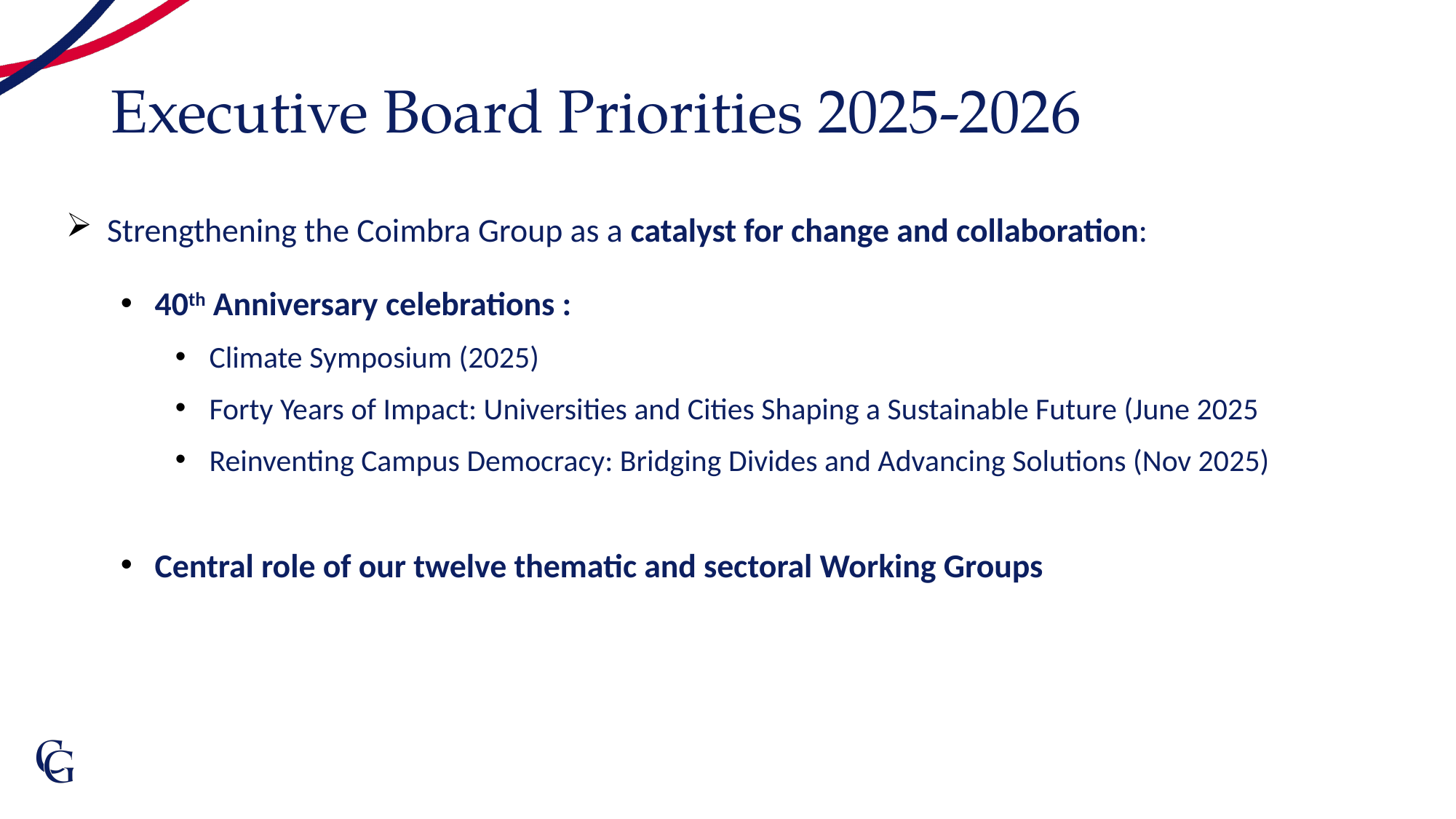

# Executive Board Priorities 2025-2026
Strengthening the Coimbra Group as a catalyst for change and collaboration:
40th Anniversary celebrations :
Climate Symposium (2025)
Forty Years of Impact: Universities and Cities Shaping a Sustainable Future (June 2025
Reinventing Campus Democracy: Bridging Divides and Advancing Solutions (Nov 2025)

Central role of our twelve thematic and sectoral Working Groups